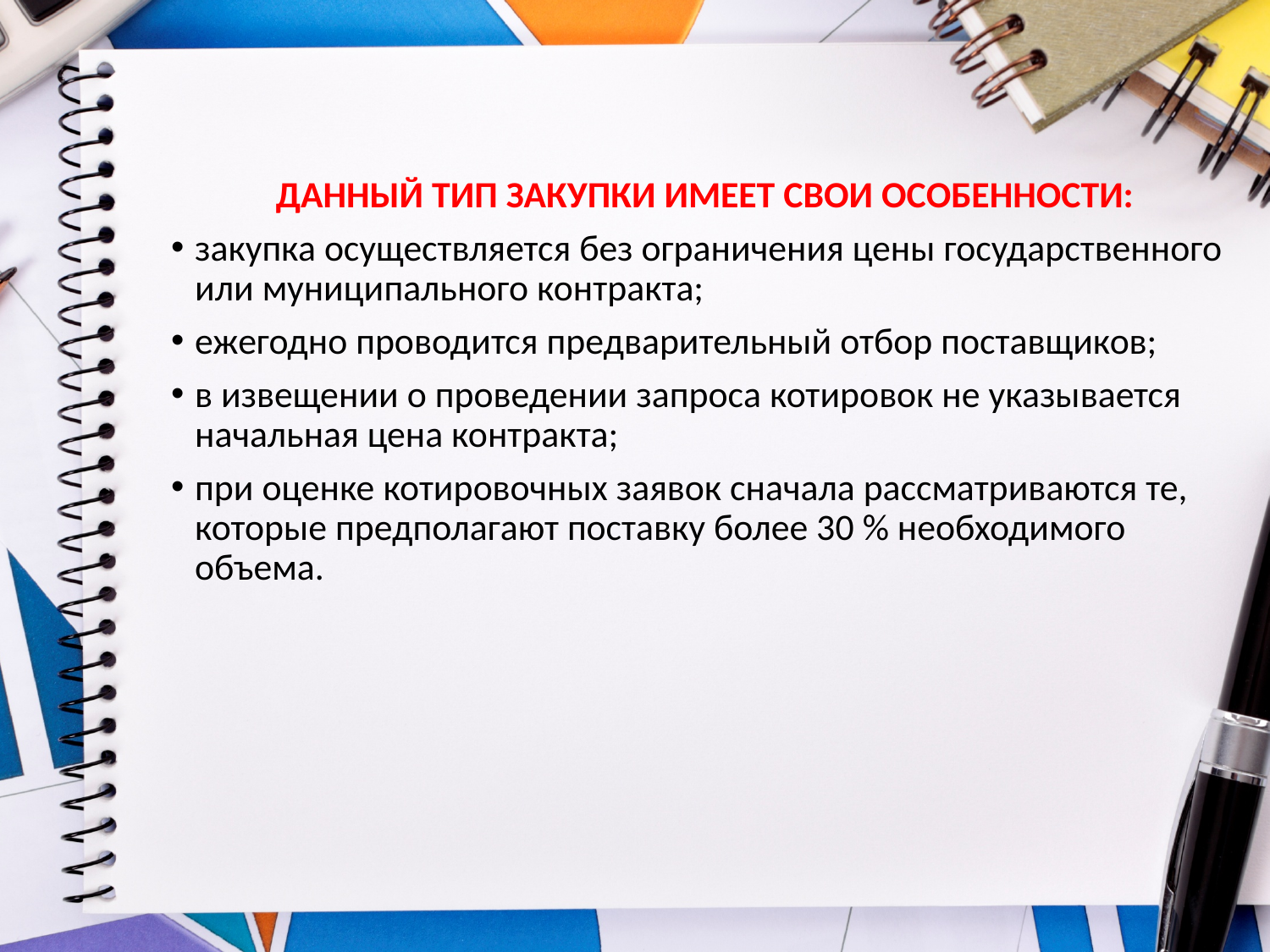

ДАННЫЙ ТИП ЗАКУПКИ ИМЕЕТ СВОИ ОСОБЕННОСТИ:
закупка осуществляется без ограничения цены государственного или муниципального контракта;
ежегодно проводится предварительный отбор поставщиков;
в извещении о проведении запроса котировок не указывается начальная цена контракта;
при оценке котировочных заявок сначала рассматриваются те, которые предполагают поставку более 30 % необходимого объема.